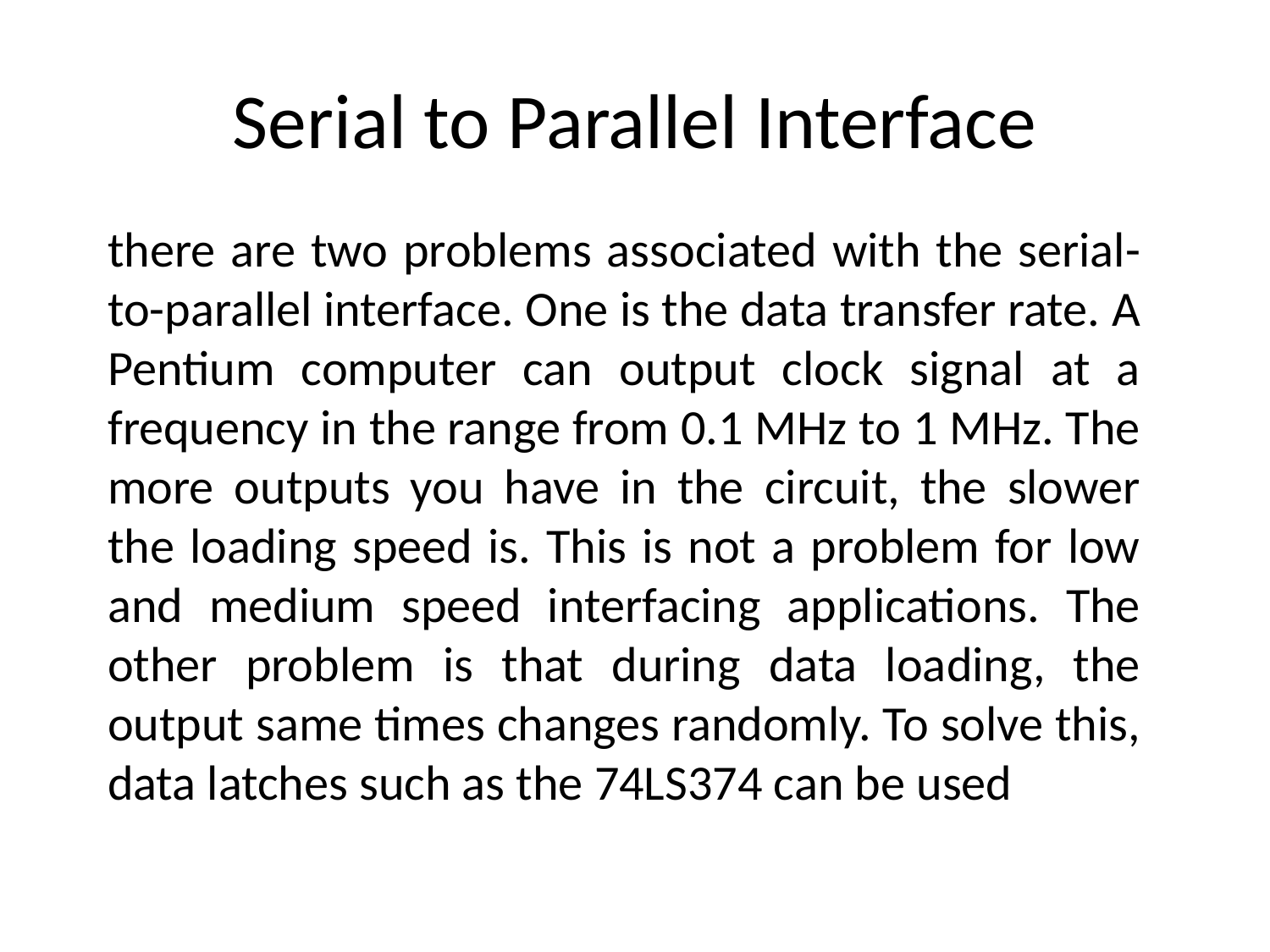

# Serial to Parallel Interface
there are two problems associated with the serial-to-parallel interface. One is the data transfer rate. A Pentium computer can output clock signal at a frequency in the range from 0.1 MHz to 1 MHz. The more outputs you have in the circuit, the slower the loading speed is. This is not a problem for low and medium speed interfacing applications. The other problem is that during data loading, the output same times changes randomly. To solve this, data latches such as the 74LS374 can be used